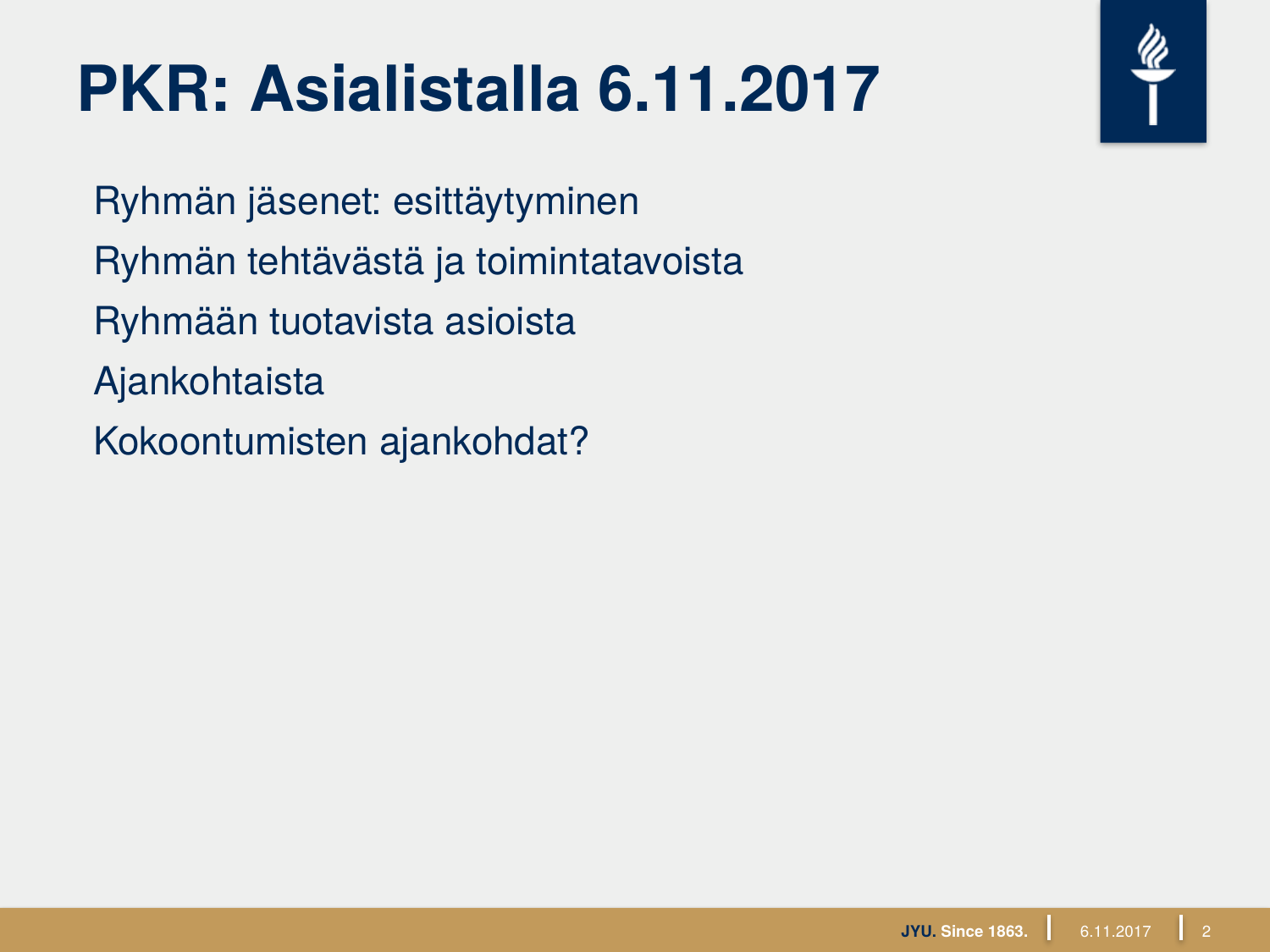

# PKR: Asialistalla 6.11.2017
Ryhmän jäsenet: esittäytyminen
Ryhmän tehtävästä ja toimintatavoista
Ryhmään tuotavista asioista
Ajankohtaista
Kokoontumisten ajankohdat?

JYU. Since 1863.
6.11.2017
2